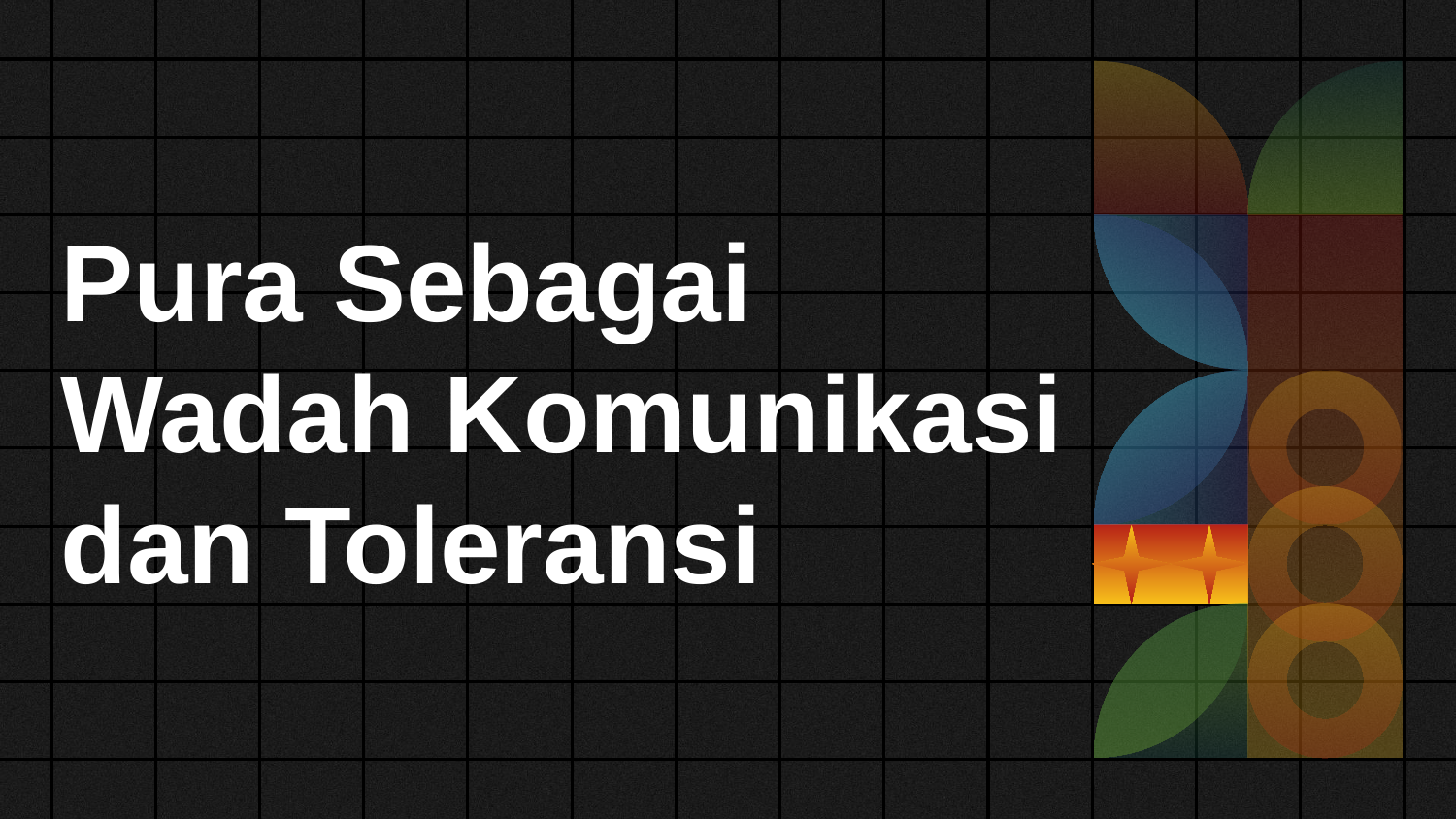

# Pura Sebagai Wadah Komunikasi dan Toleransi